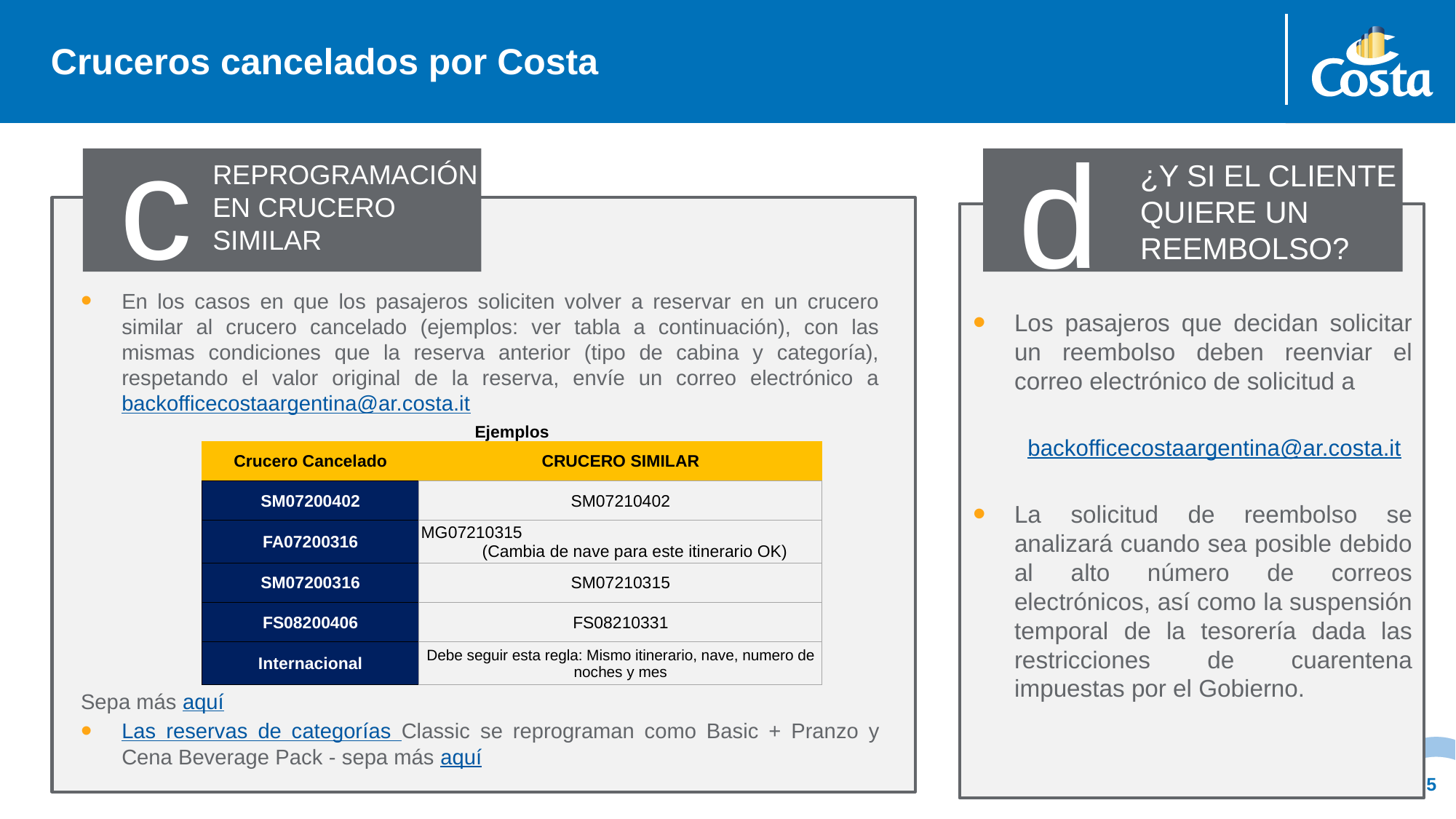

# Cruceros cancelados por Costa
c
c
d
d
LISTA DE SAÍDAS CANCELADAS          POR NAVIO

¿Y SI EL CLIENTE QUIERE UN REEMBOLSO?

REPROGRAMACIÓN EN CRUCERO SIMILAR

En los casos en que los pasajeros soliciten volver a reservar en un crucero similar al crucero cancelado (ejemplos: ver tabla a continuación), con las mismas condiciones que la reserva anterior (tipo de cabina y categoría), respetando el valor original de la reserva, envíe un correo electrónico a backofficecostaargentina@ar.costa.it

Sepa más aquí
Las reservas de categorías Classic se reprograman como Basic + Pranzo y Cena Beverage Pack - sepa más aquí
Los pasajeros que decidan solicitar un reembolso deben reenviar el correo electrónico de solicitud a

 backofficecostaargentina@ar.costa.it

La solicitud de reembolso se analizará cuando sea posible debido al alto número de correos electrónicos, así como la suspensión temporal de la tesorería dada las restricciones de cuarentena impuestas por el Gobierno.
| Ejemplos |  |
| --- | --- |
| Crucero Cancelado | CRUCERO SIMILAR |
| SM07200402 | SM07210402 |
| FA07200316 | MG07210315 (Cambia de nave para este itinerario OK) |
| SM07200316 | SM07210315 |
| FS08200406 | FS08210331 |
| Internacional | Debe seguir esta regla: Mismo itinerario, nave, numero de noches y mes |